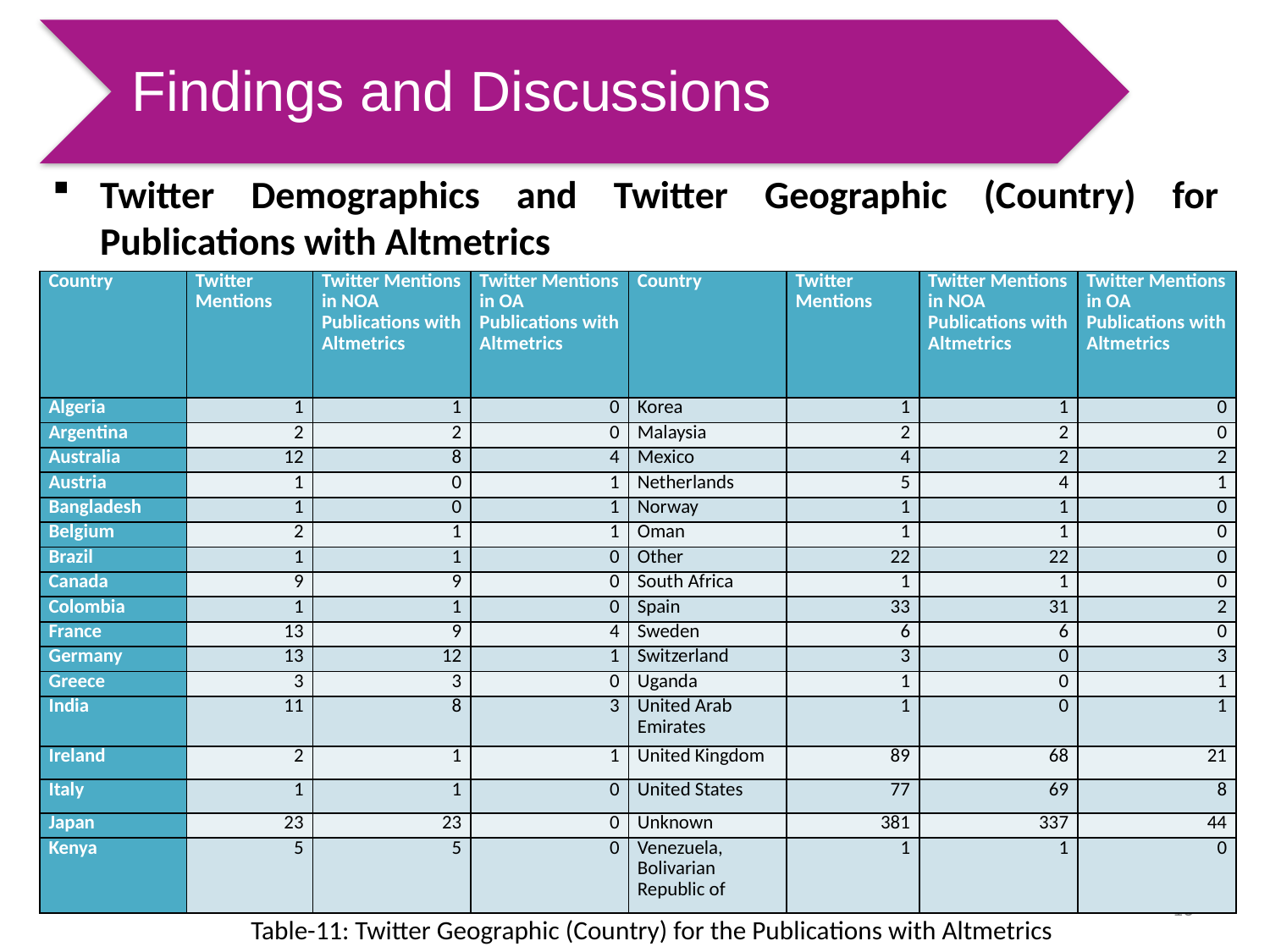

Findings and Discussions
Twitter Demographics and Twitter Geographic (Country) for Publications with Altmetrics

| Country | Twitter Mentions | Twitter Mentions in NOA Publications with Altmetrics | Twitter Mentions in OA Publications with Altmetrics | Country | Twitter Mentions | Twitter Mentions in NOA Publications with Altmetrics | Twitter Mentions in OA Publications with Altmetrics |
| --- | --- | --- | --- | --- | --- | --- | --- |
| Algeria | 1 | 1 | 0 | Korea | 1 | 1 | 0 |
| Argentina | 2 | 2 | 0 | Malaysia | 2 | 2 | 0 |
| Australia | 12 | 8 | 4 | Mexico | 4 | 2 | 2 |
| Austria | 1 | 0 | 1 | Netherlands | 5 | 4 | 1 |
| Bangladesh | 1 | 0 | 1 | Norway | 1 | 1 | 0 |
| Belgium | 2 | 1 | 1 | Oman | 1 | 1 | 0 |
| Brazil | 1 | 1 | 0 | Other | 22 | 22 | 0 |
| Canada | 9 | 9 | 0 | South Africa | 1 | 1 | 0 |
| Colombia | 1 | 1 | 0 | Spain | 33 | 31 | 2 |
| France | 13 | 9 | 4 | Sweden | 6 | 6 | 0 |
| Germany | 13 | 12 | 1 | Switzerland | 3 | 0 | 3 |
| Greece | 3 | 3 | 0 | Uganda | 1 | 0 | 1 |
| India | 11 | 8 | 3 | United Arab Emirates | 1 | 0 | 1 |
| Ireland | 2 | 1 | 1 | United Kingdom | 89 | 68 | 21 |
| Italy | 1 | 1 | 0 | United States | 77 | 69 | 8 |
| Japan | 23 | 23 | 0 | Unknown | 381 | 337 | 44 |
| Kenya | 5 | 5 | 0 | Venezuela, Bolivarian Republic of | 1 | 1 | 0 |
16
Table-11: Twitter Geographic (Country) for the Publications with Altmetrics